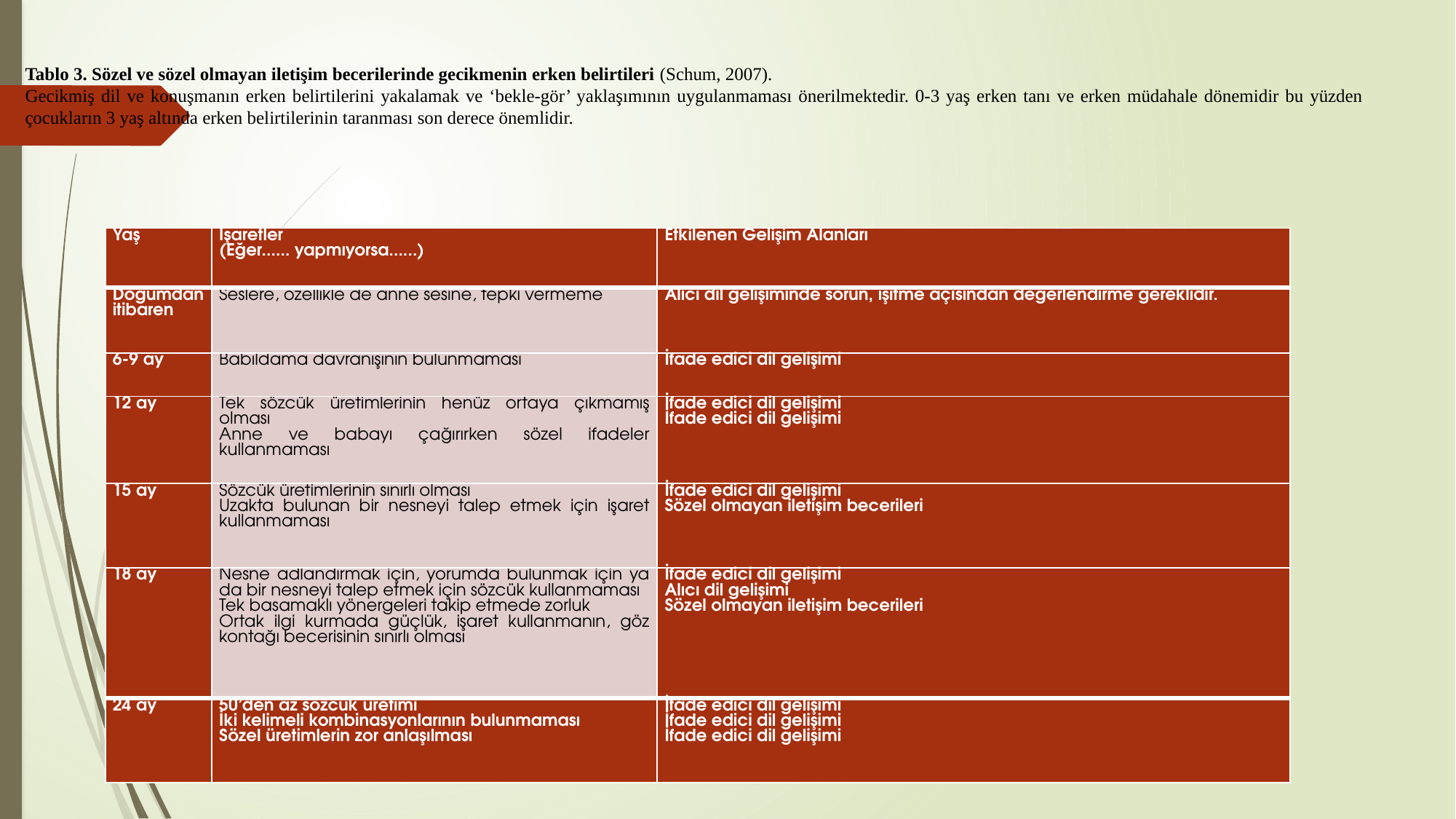

Tablo 3. Sözel ve sözel olmayan iletişim becerilerinde gecikmenin erken belirtileri (Schum, 2007).
Gecikmiş dil ve konuşmanın erken belirtilerini yakalamak ve ‘bekle-gör’ yaklaşımının uygulanmaması önerilmektedir. 0-3 yaş erken tanı ve erken müdahale dönemidir bu yüzden çocukların 3 yaş altında erken belirtilerinin taranması son derece önemlidir.
| Yaş | İşaretler (Eğer...... yapmıyorsa......) | Etkilenen Gelişim Alanları |
| --- | --- | --- |
| Doğumdan itibaren | Seslere, özellikle de anne sesine, tepki vermeme | Alıcı dil gelişiminde sorun, işitme açısından değerlendirme gereklidir. |
| 6-9 ay | Babıldama davranışının bulunmaması | İfade edici dil gelişimi |
| 12 ay | Tek sözcük üretimlerinin henüz ortaya çıkmamış olması Anne ve babayı çağırırken sözel ifadeler kullanmaması | İfade edici dil gelişimi İfade edici dil gelişimi |
| 15 ay | Sözcük üretimlerinin sınırlı olması Uzakta bulunan bir nesneyi talep etmek için işaret kullanmaması | İfade edici dil gelişimi Sözel olmayan iletişim becerileri |
| 18 ay | Nesne adlandırmak için, yorumda bulunmak için ya da bir nesneyi talep etmek için sözcük kullanmaması Tek basamaklı yönergeleri takip etmede zorluk Ortak ilgi kurmada güçlük, işaret kullanmanın, göz kontağı becerisinin sınırlı olması | İfade edici dil gelişimi Alıcı dil gelişimi Sözel olmayan iletişim becerileri |
| 24 ay | 50’den az sözcük üretimi İki kelimeli kombinasyonlarının bulunmaması Sözel üretimlerin zor anlaşılması | İfade edici dil gelişimi İfade edici dil gelişimi İfade edici dil gelişimi |